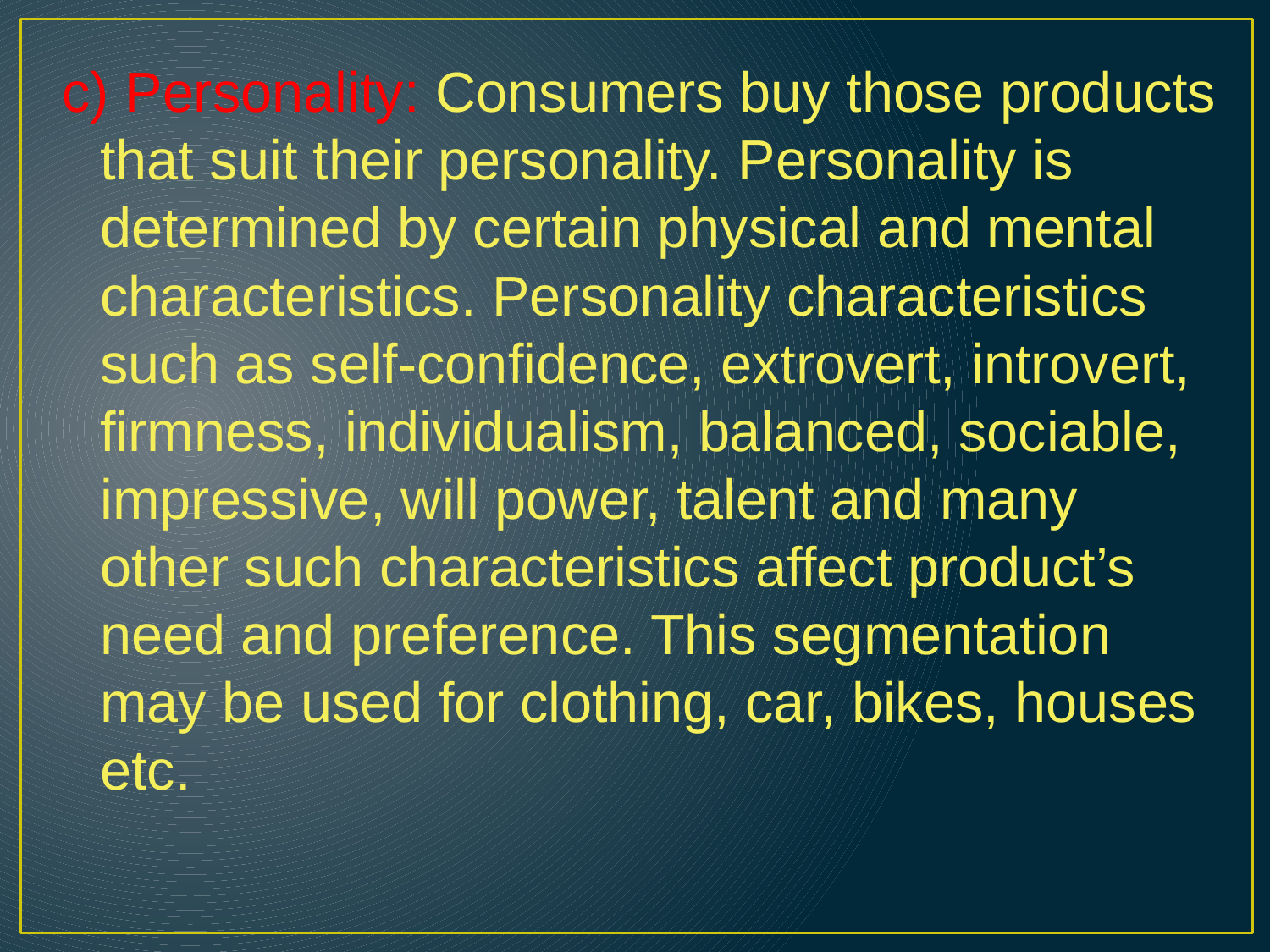

c) Personality: Consumers buy those products that suit their personality. Personality is determined by certain physical and mental characteristics. Personality characteristics such as self-confidence, extrovert, introvert, firmness, individualism, balanced, sociable, impressive, will power, talent and many other such characteristics affect product’s need and preference. This segmentation may be used for clothing, car, bikes, houses etc.